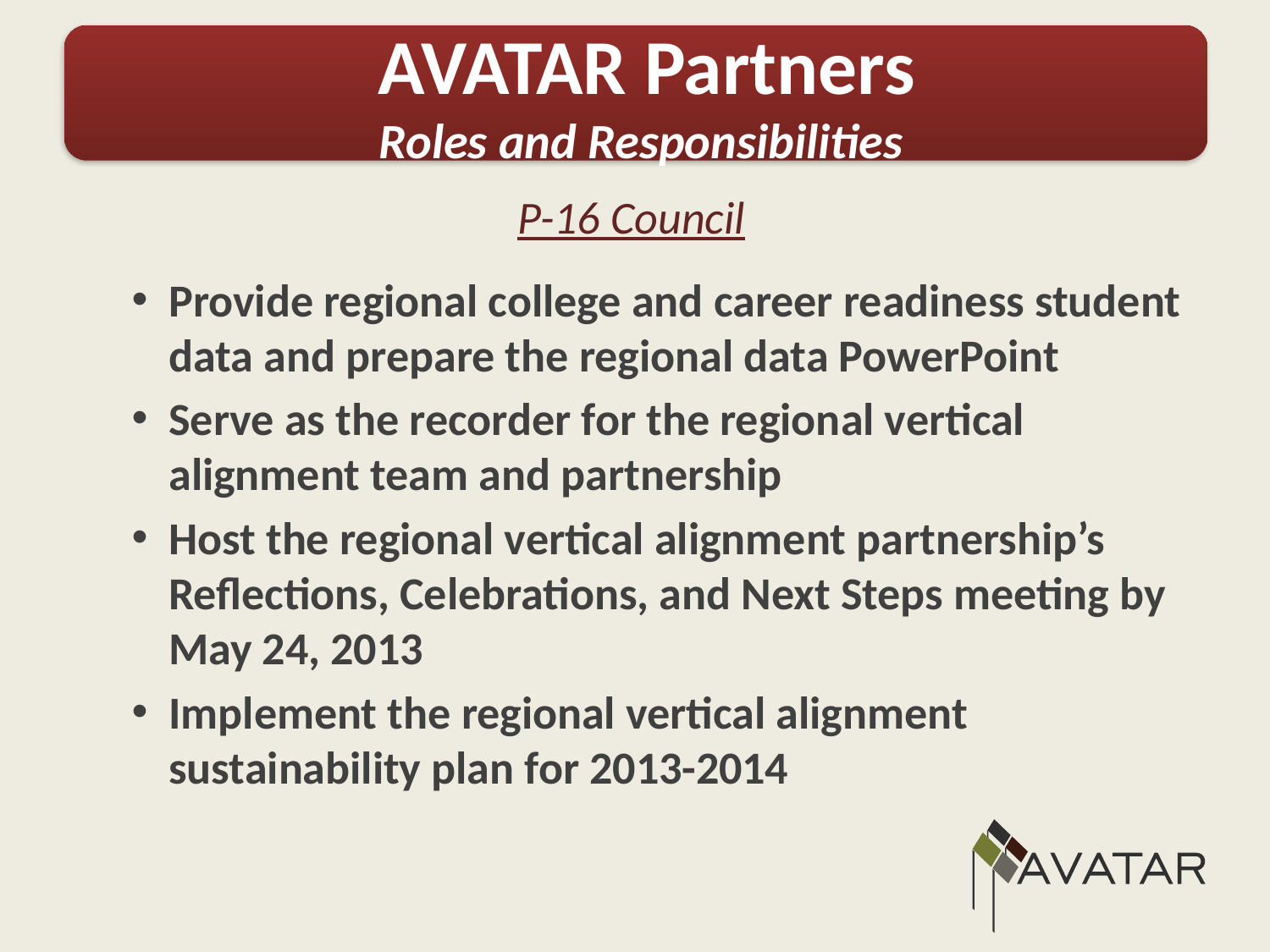

AVATAR Partners
Roles and Responsibilities
P-16 Council

Provide regional college and career readiness student data and prepare the regional data PowerPoint
Serve as the recorder for the regional vertical alignment team and partnership
Host the regional vertical alignment partnership’s Reflections, Celebrations, and Next Steps meeting by May 24, 2013
Implement the regional vertical alignment sustainability plan for 2013-2014